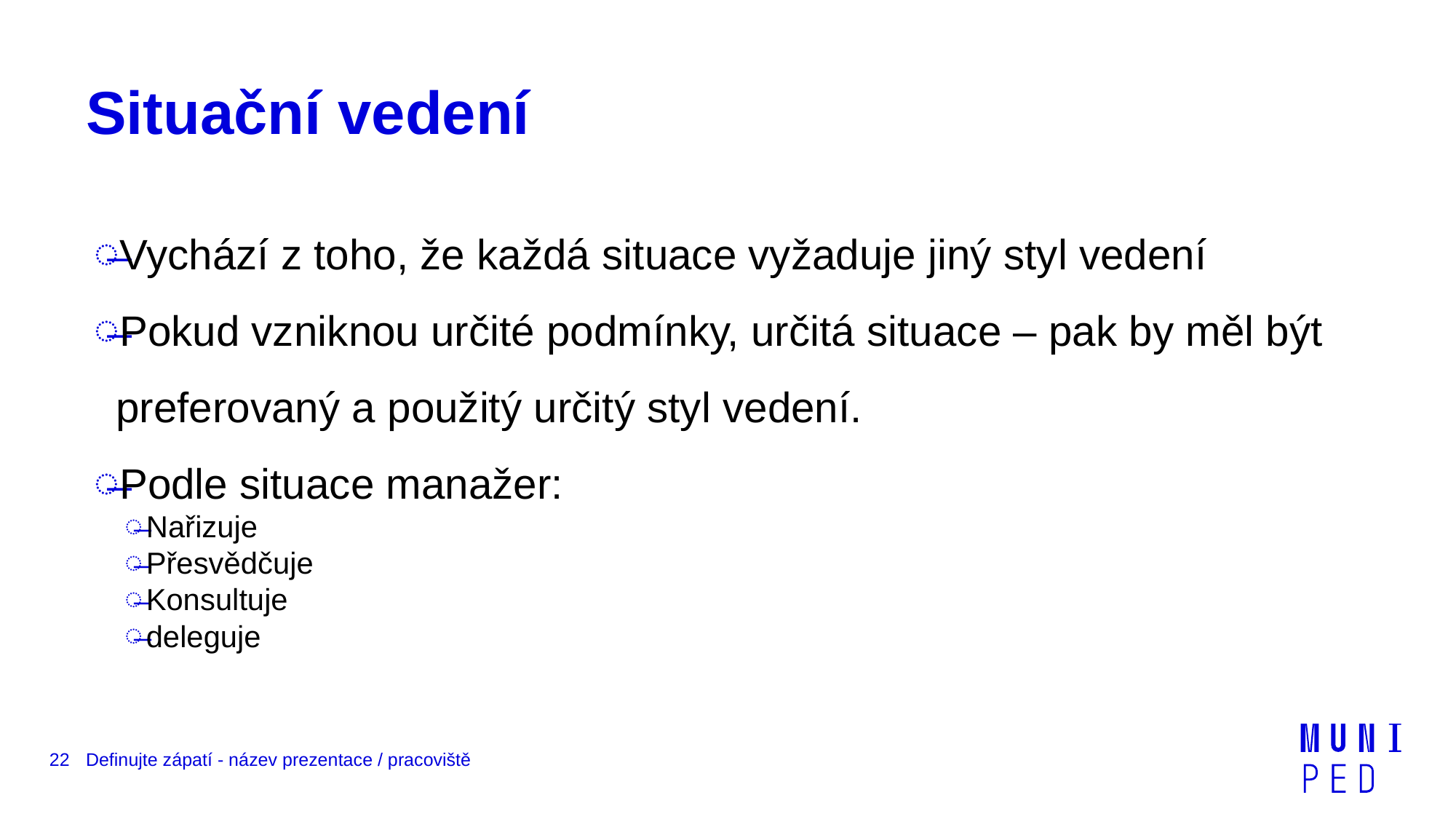

# Situační vedení
Vychází z toho, že každá situace vyžaduje jiný styl vedení
Pokud vzniknou určité podmínky, určitá situace – pak by měl být preferovaný a použitý určitý styl vedení.
Podle situace manažer:
Nařizuje
Přesvědčuje
Konsultuje
deleguje
22
Definujte zápatí - název prezentace / pracoviště